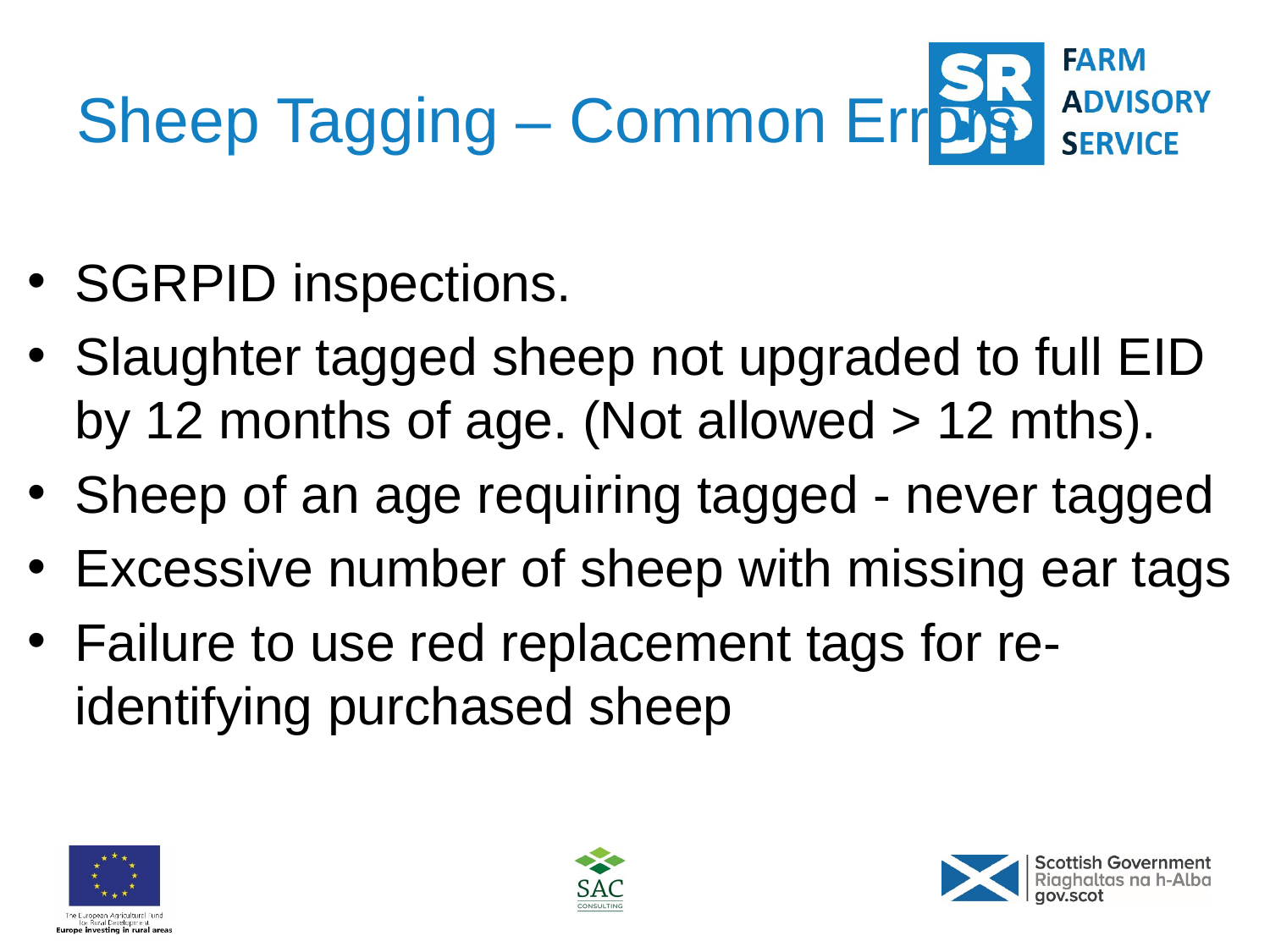

# Sheep Tagging – Common Errors
SGRPID inspections.
Slaughter tagged sheep not upgraded to full EID by 12 months of age. (Not allowed > 12 mths).
Sheep of an age requiring tagged - never tagged
Excessive number of sheep with missing ear tags
Failure to use red replacement tags for re-identifying purchased sheep